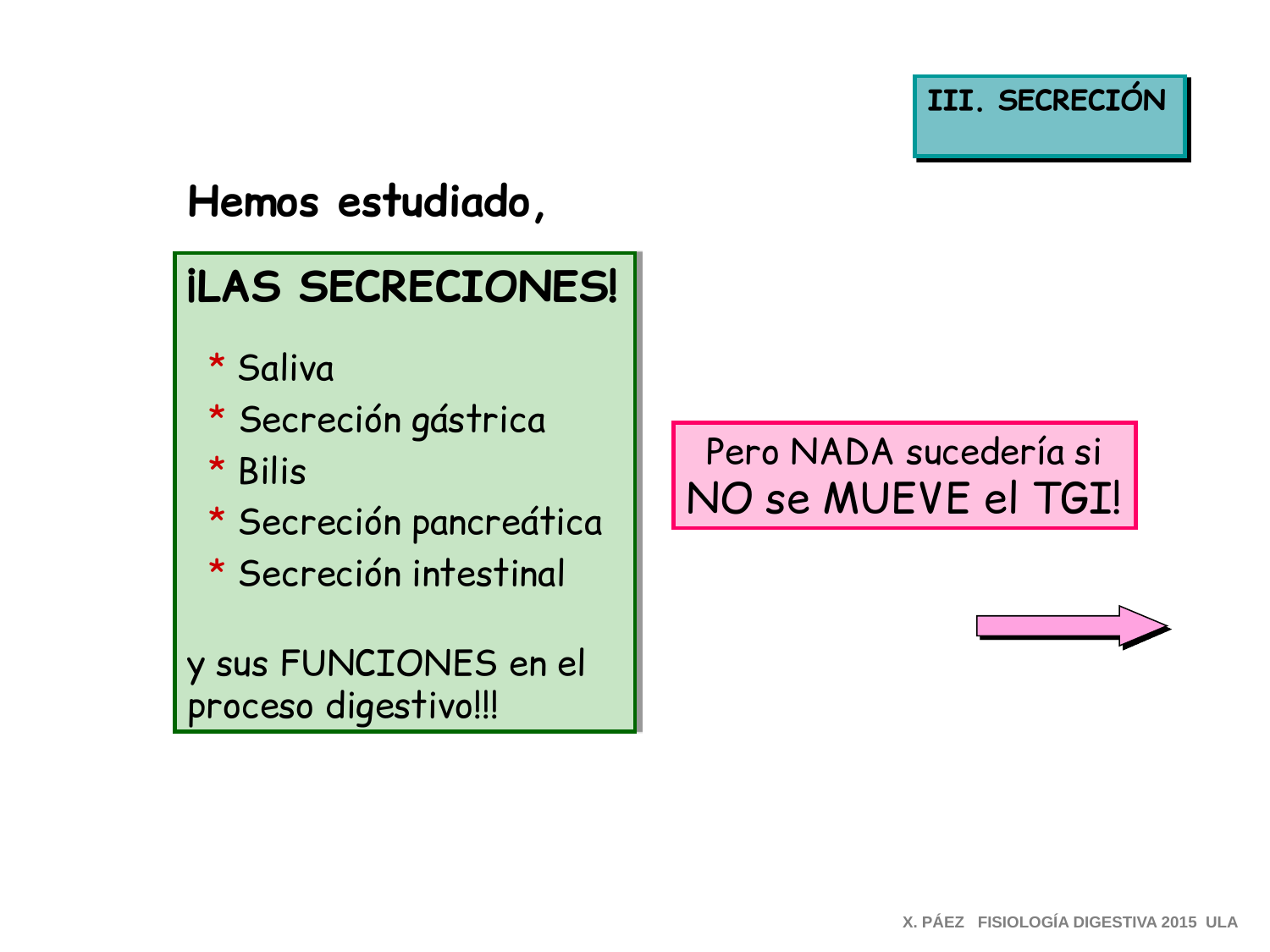

III. SECRECIÓN
Hemos estudiado,
¡LAS SECRECIONES!

  * Saliva
  * Secreción gástrica
  * Bilis
  * Secreción pancreática
  * Secreción intestinal

y sus FUNCIONES en el proceso digestivo!!!
Pero NADA sucedería si
NO se MUEVE el TGI!

X. PÁEZ   FISIOLOGÍA DIGESTIVA 2015  ULA